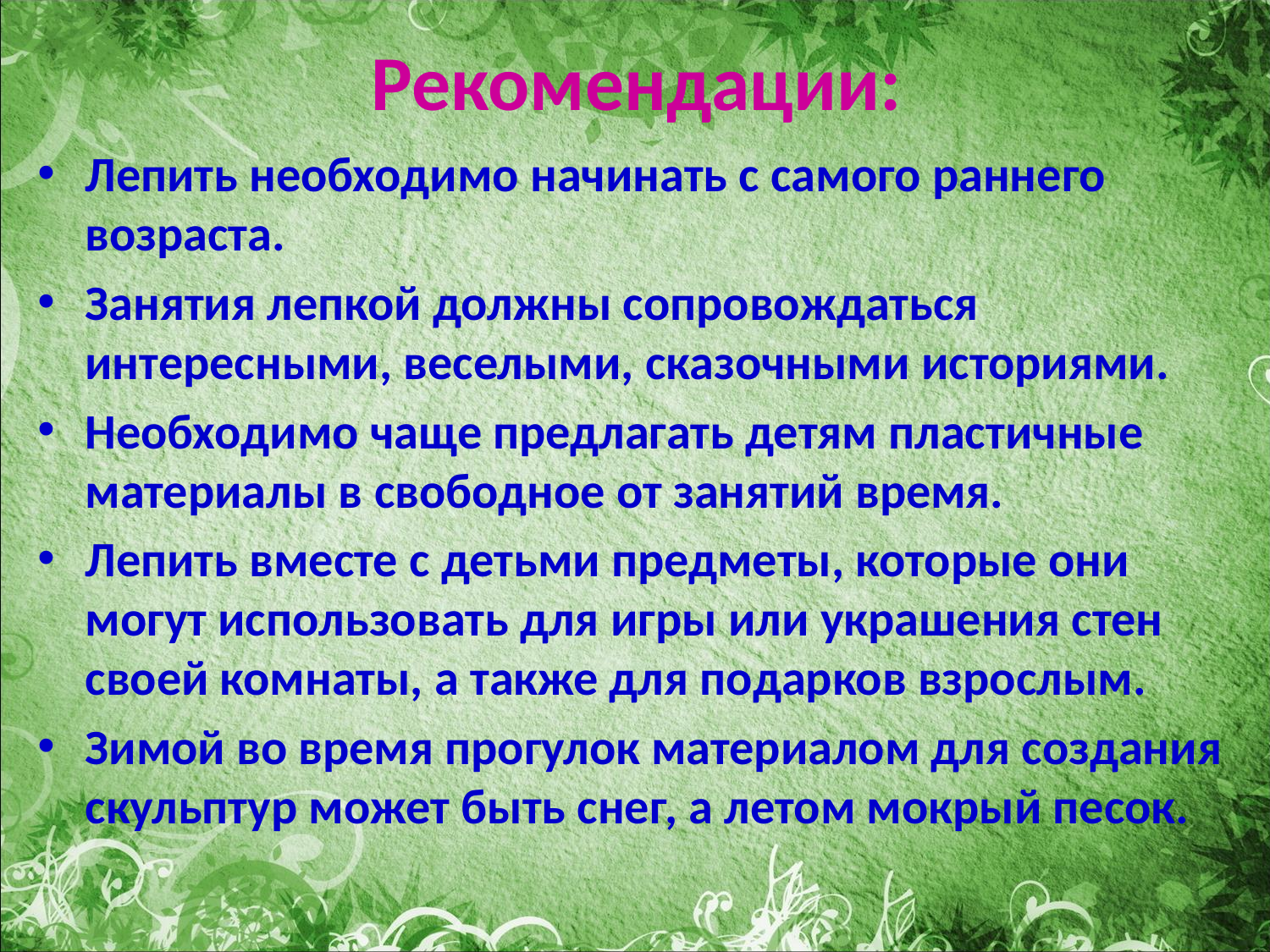

# Рекомендации:
Лепить необходимо начинать с самого раннего возраста.
Занятия лепкой должны сопровождаться интересными, веселыми, сказочными историями.
Необходимо чаще предлагать детям пластичные материалы в свободное от занятий время.
Лепить вместе с детьми предметы, которые они могут использовать для игры или украшения стен своей комнаты, а также для подарков взрослым.
Зимой во время прогулок материалом для создания скульптур может быть снег, а летом мокрый песок.